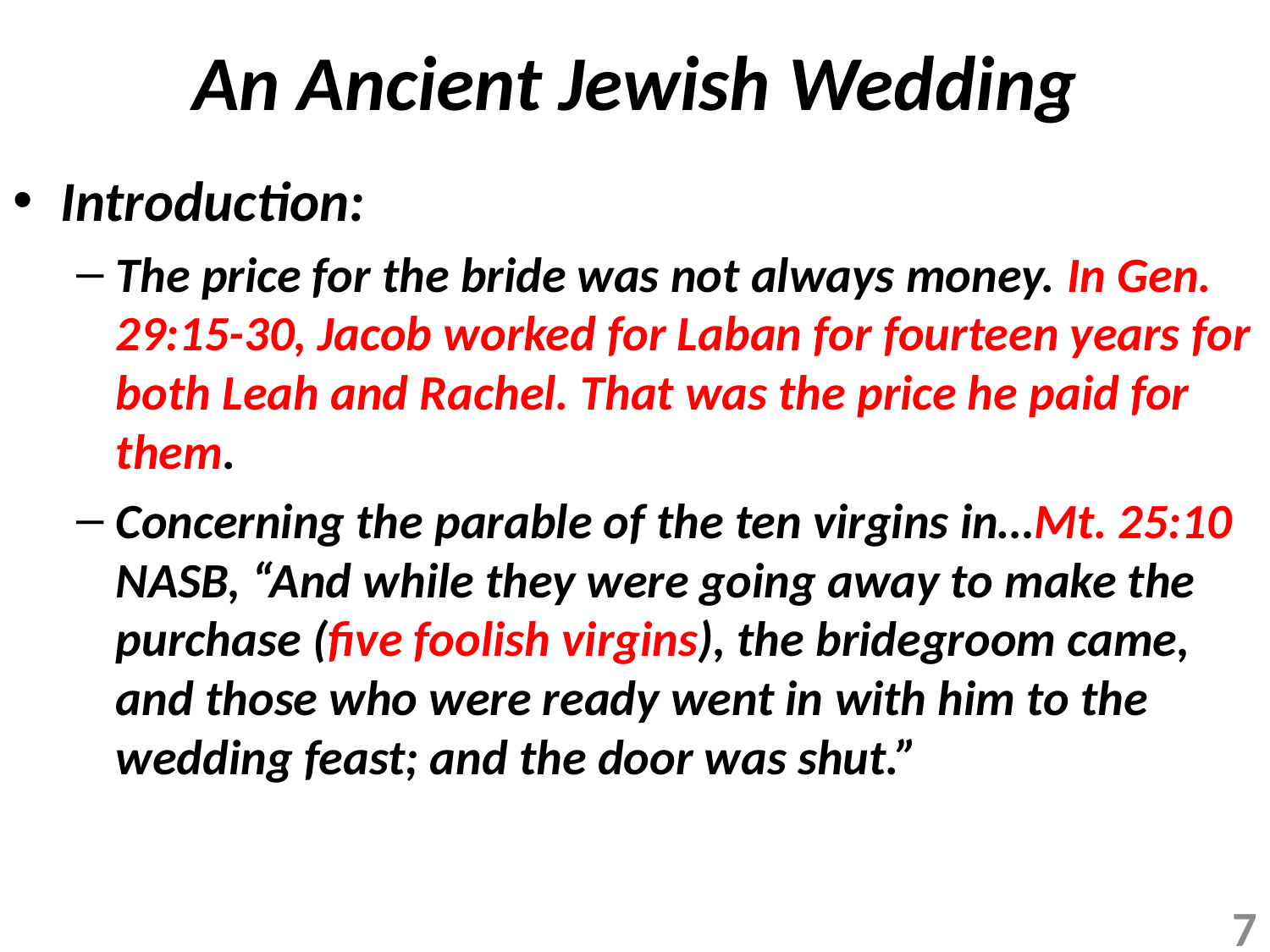

# An Ancient Jewish Wedding
Introduction:
The price for the bride was not always money. In Gen. 29:15-30, Jacob worked for Laban for fourteen years for both Leah and Rachel. That was the price he paid for them.
Concerning the parable of the ten virgins in…Mt. 25:10 NASB, “And while they were going away to make the purchase (five foolish virgins), the bridegroom came, and those who were ready went in with him to the wedding feast; and the door was shut.”
7